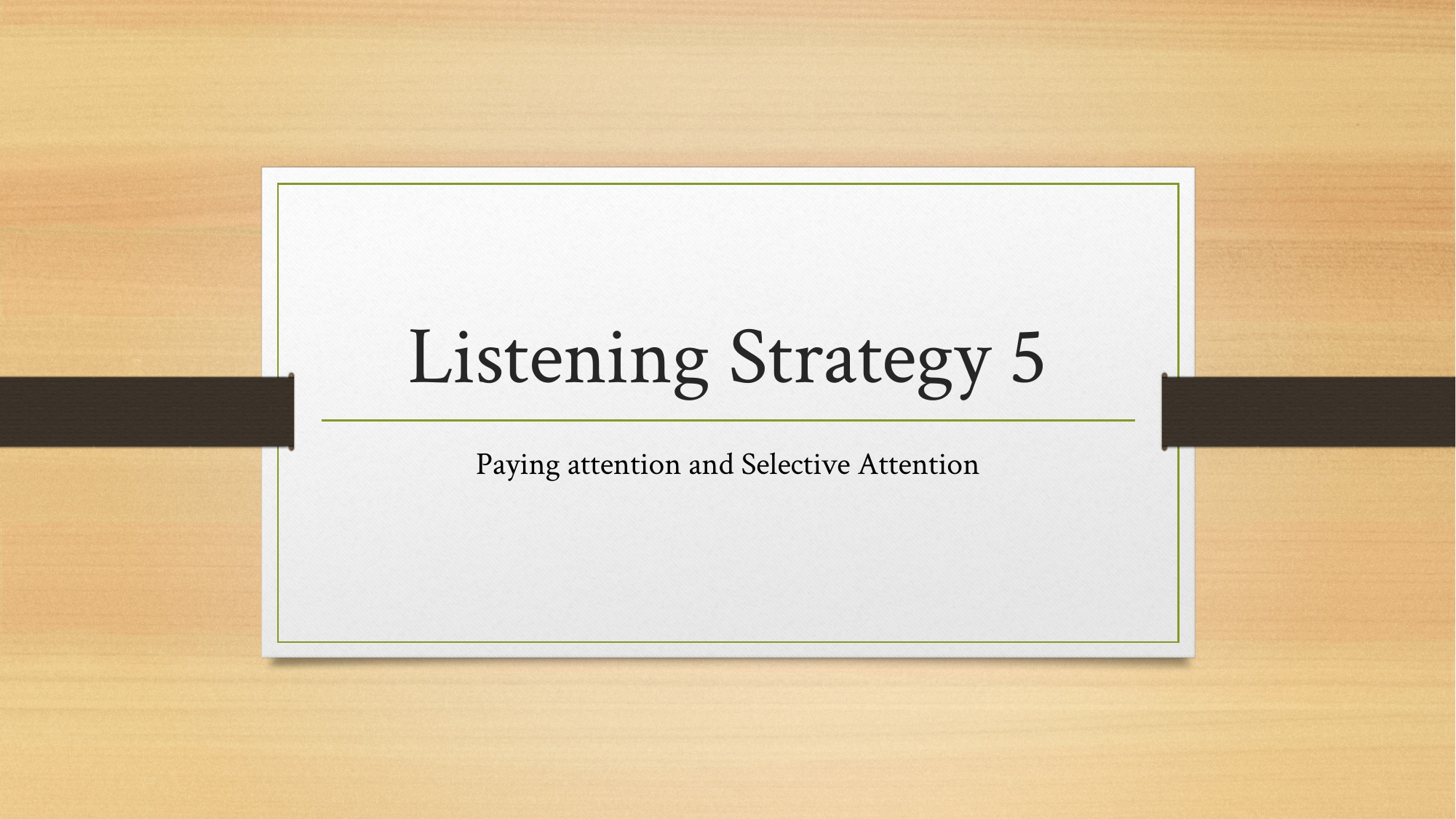

# Listening Strategy 5
Paying attention and Selective Attention